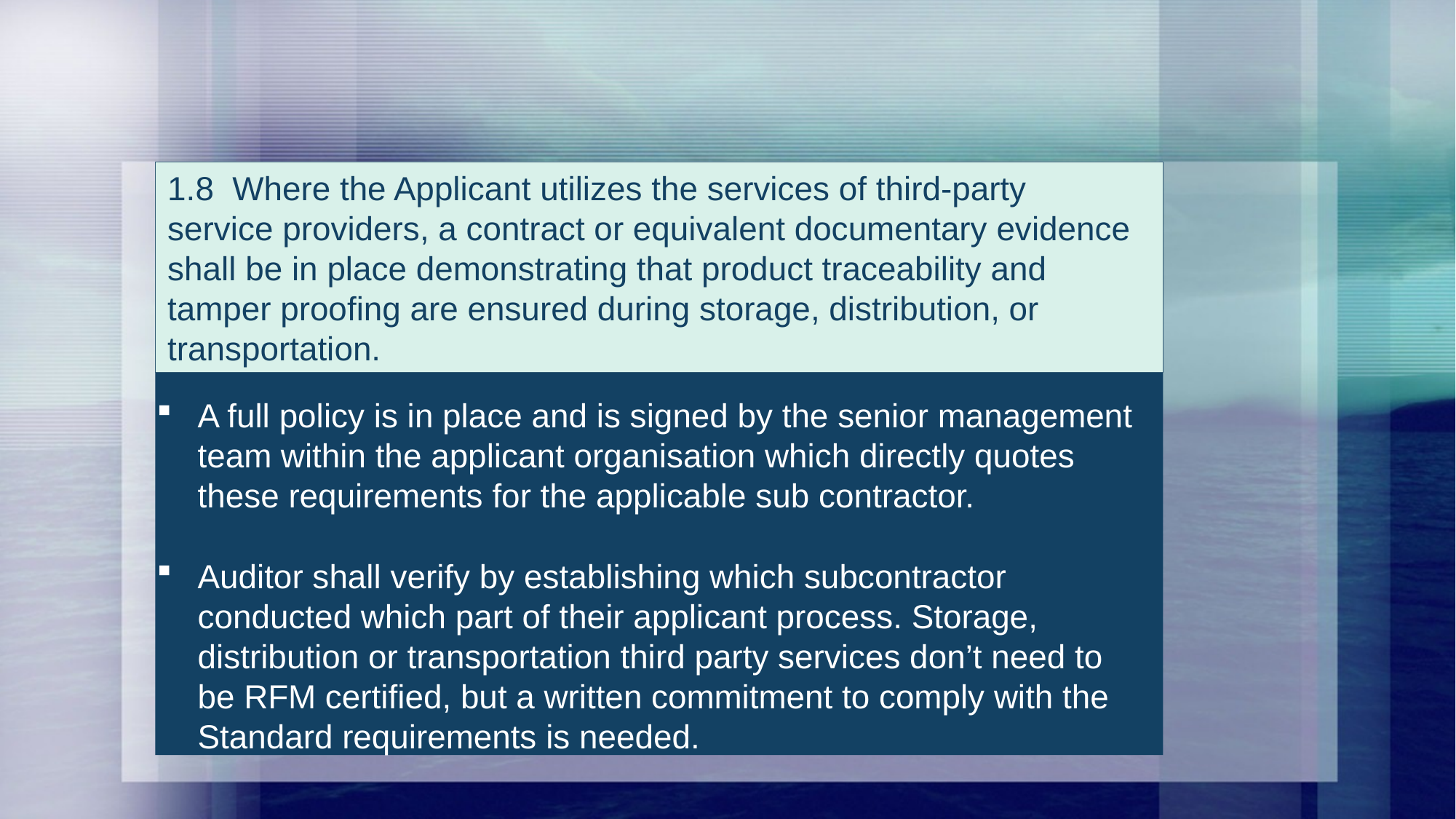

1.8  Where the Applicant utilizes the services of third-party service providers, a contract or equivalent documentary evidence shall be in place demonstrating that product traceability and tamper proofing are ensured during storage, distribution, or transportation.
1.8  Where the Applicant utilizes the services of third-party service providers, a contract or equivalent documentary evidence shall be in place demonstrating that product traceability and tamper proofing are ensured during storage, distribution, or transportation.

A full policy is in place and is signed by the senior management team within the applicant organisation which directly quotes these requirements for the applicable sub contractor.

Auditor shall verify by establishing which subcontractor conducted which part of their applicant process. Storage, distribution or transportation third party services don’t need to be RFM certified, but a written commitment to comply with the Standard requirements is needed.